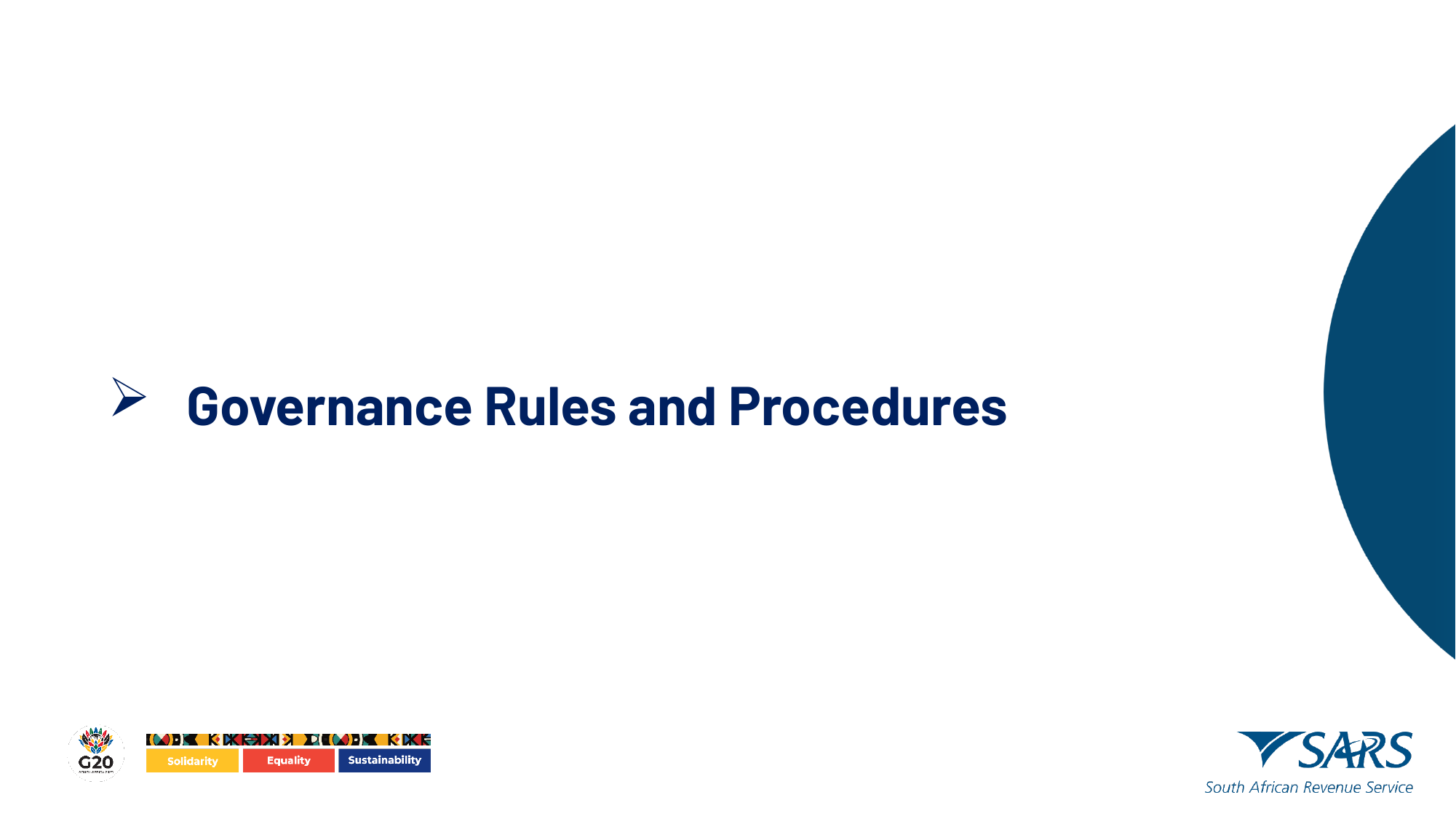

Options
Ai Assistant I
 Governance Rules and Procedures